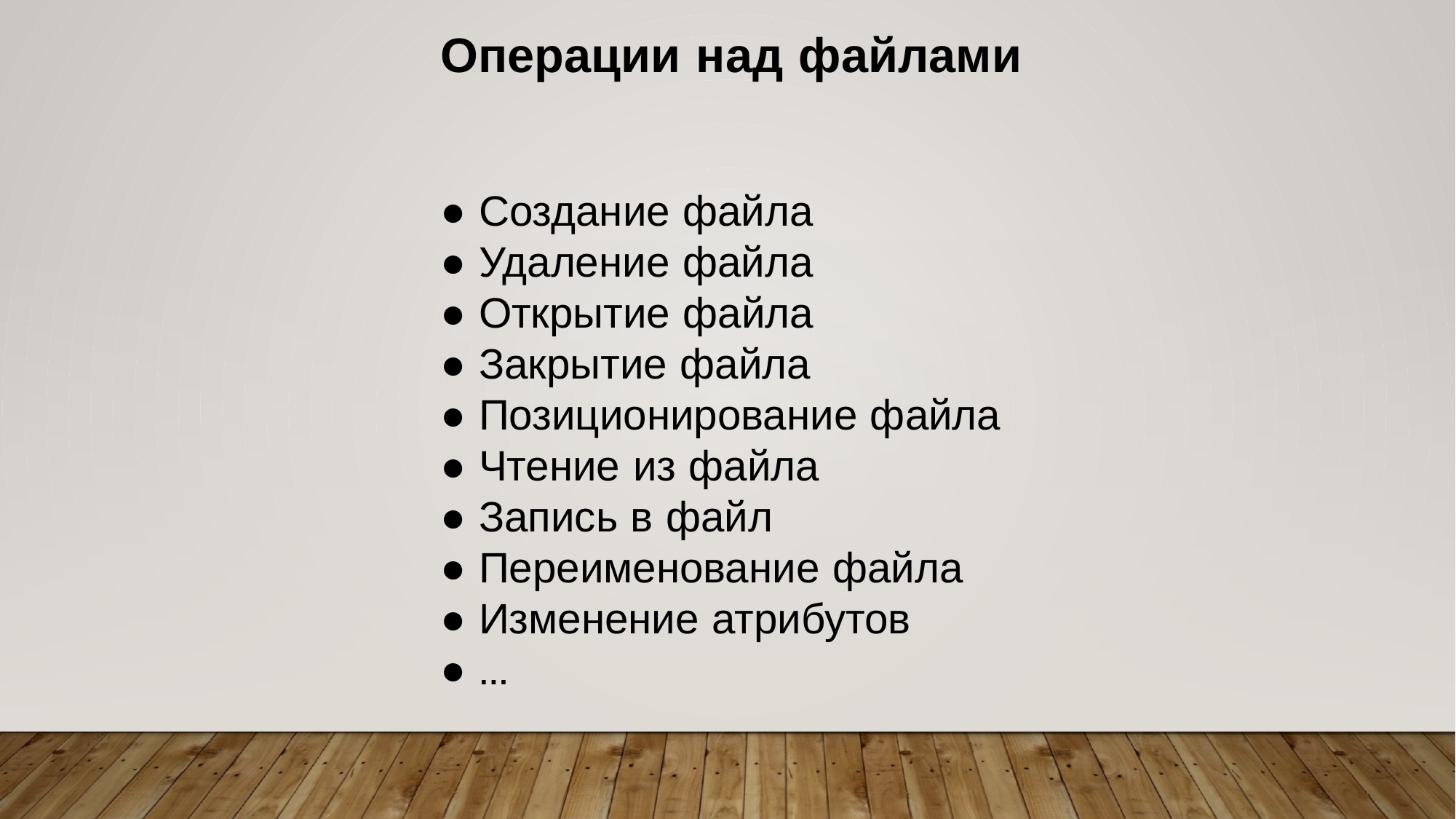

Операции над файлами

● Создание файла
● Удаление файла
● Открытие файла
● Закрытие файла
● Позиционирование файла
● Чтение из файла
● Запись в файл
● Переименование файла
● Изменение атрибутов
● …